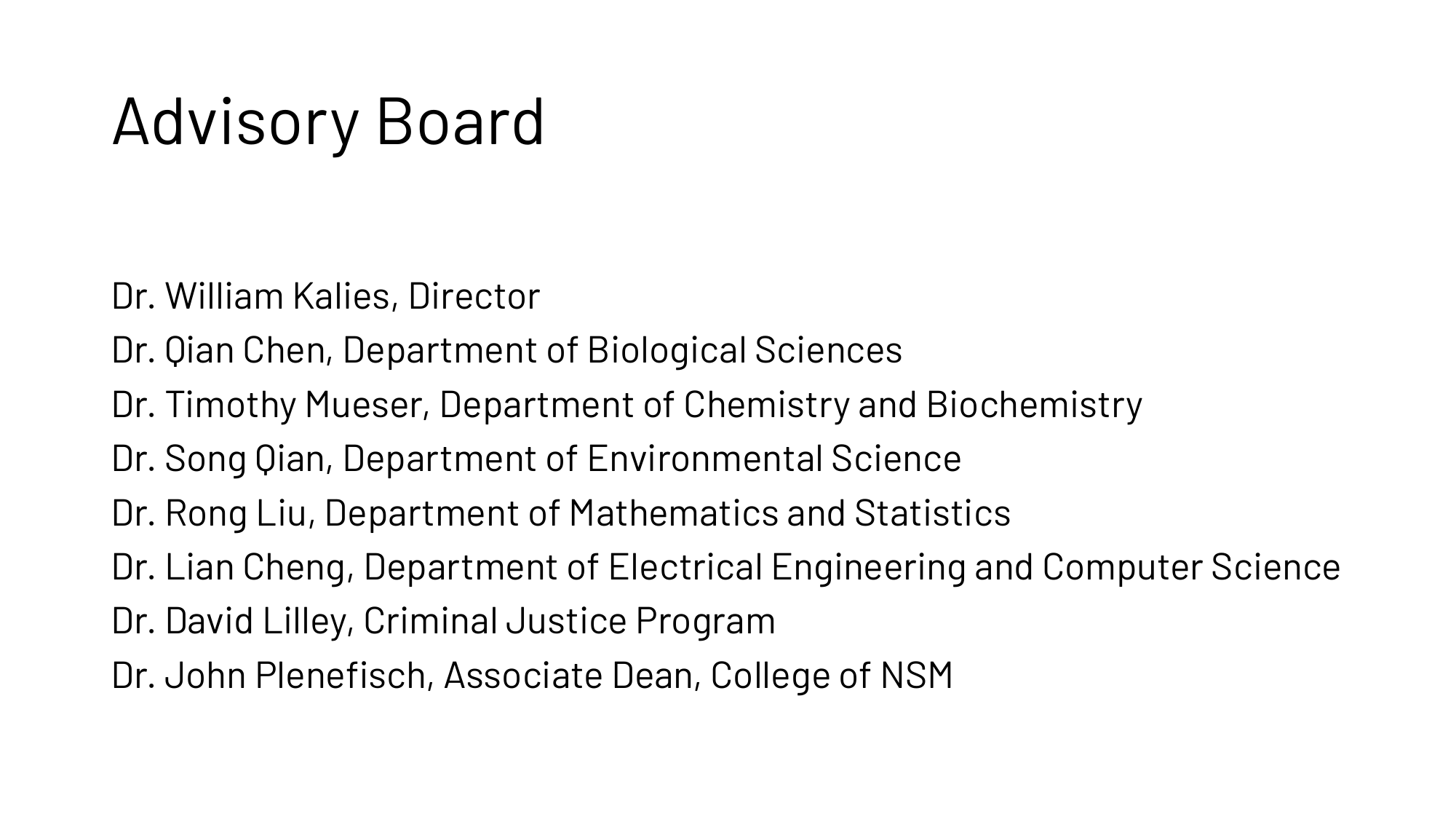

# Advisory Board
Dr. William Kalies, Director
Dr. Qian Chen, Department of Biological Sciences
Dr. Timothy Mueser, Department of Chemistry and Biochemistry
Dr. Song Qian, Department of Environmental Science
Dr. Rong Liu, Department of Mathematics and Statistics
Dr. Lian Cheng, Department of Electrical Engineering and Computer Science
Dr. David Lilley, Criminal Justice Program
Dr. John Plenefisch, Associate Dean, College of NSM